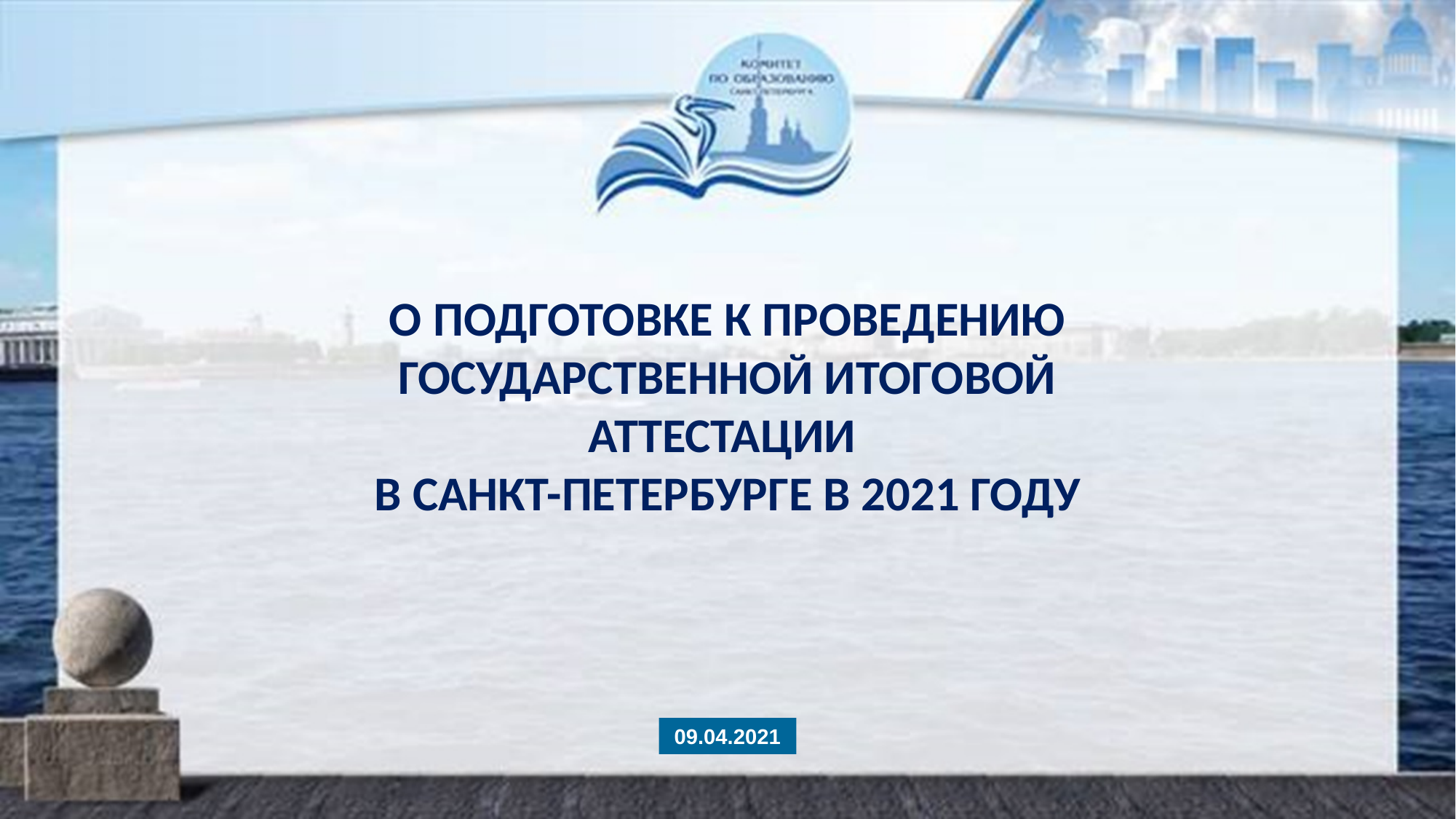

О подготовке к проведению государственной итоговой аттестации
в Санкт-Петербурге в 2021 году
09.04.2021